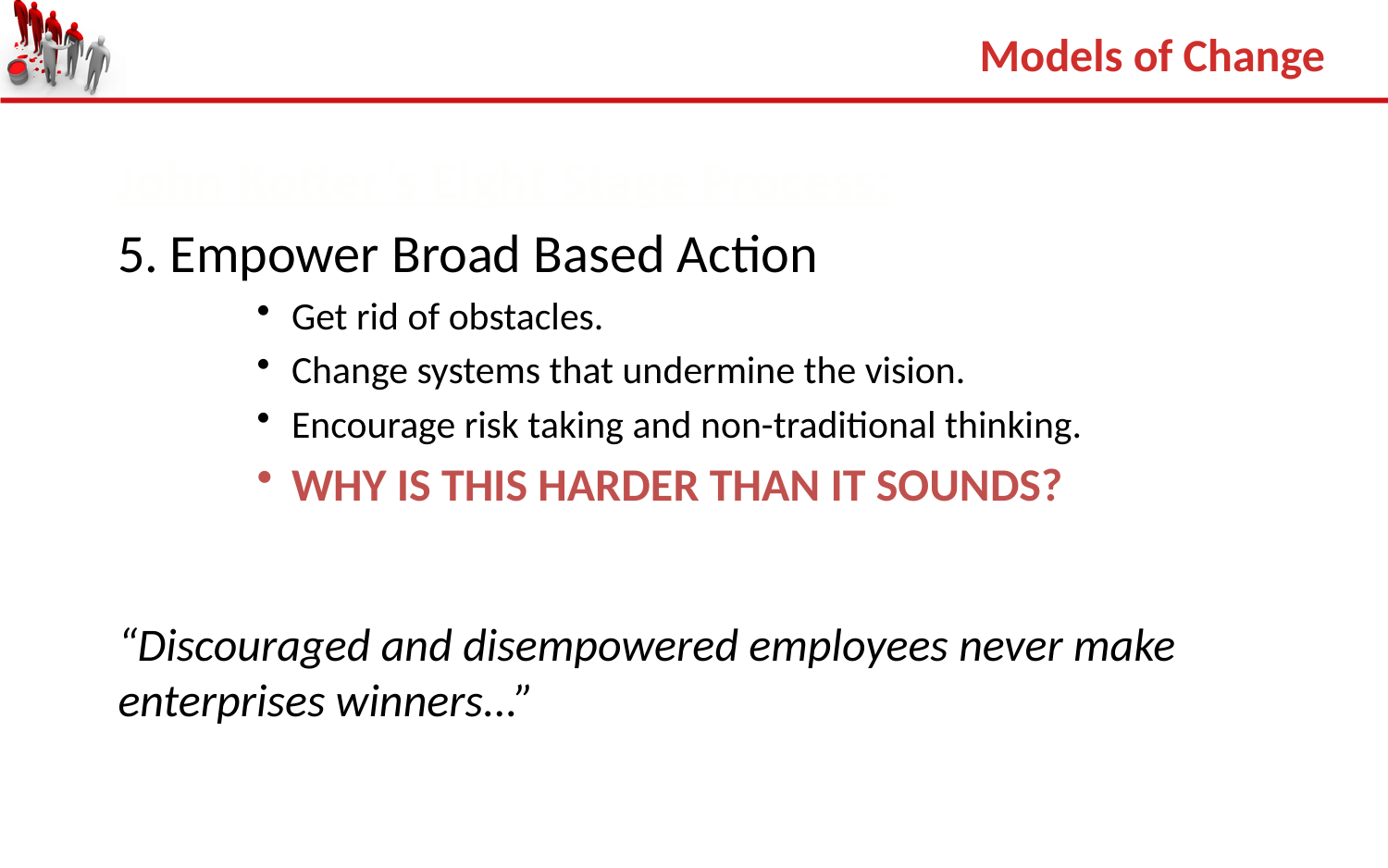

Models of Change
John Kotter’s Eight Stage Process:
5.	Empower Broad Based Action
Get rid of obstacles.
Change systems that undermine the vision.
Encourage risk taking and non-traditional thinking.
WHY IS THIS HARDER THAN IT SOUNDS?
“Discouraged and disempowered employees never make enterprises winners...”